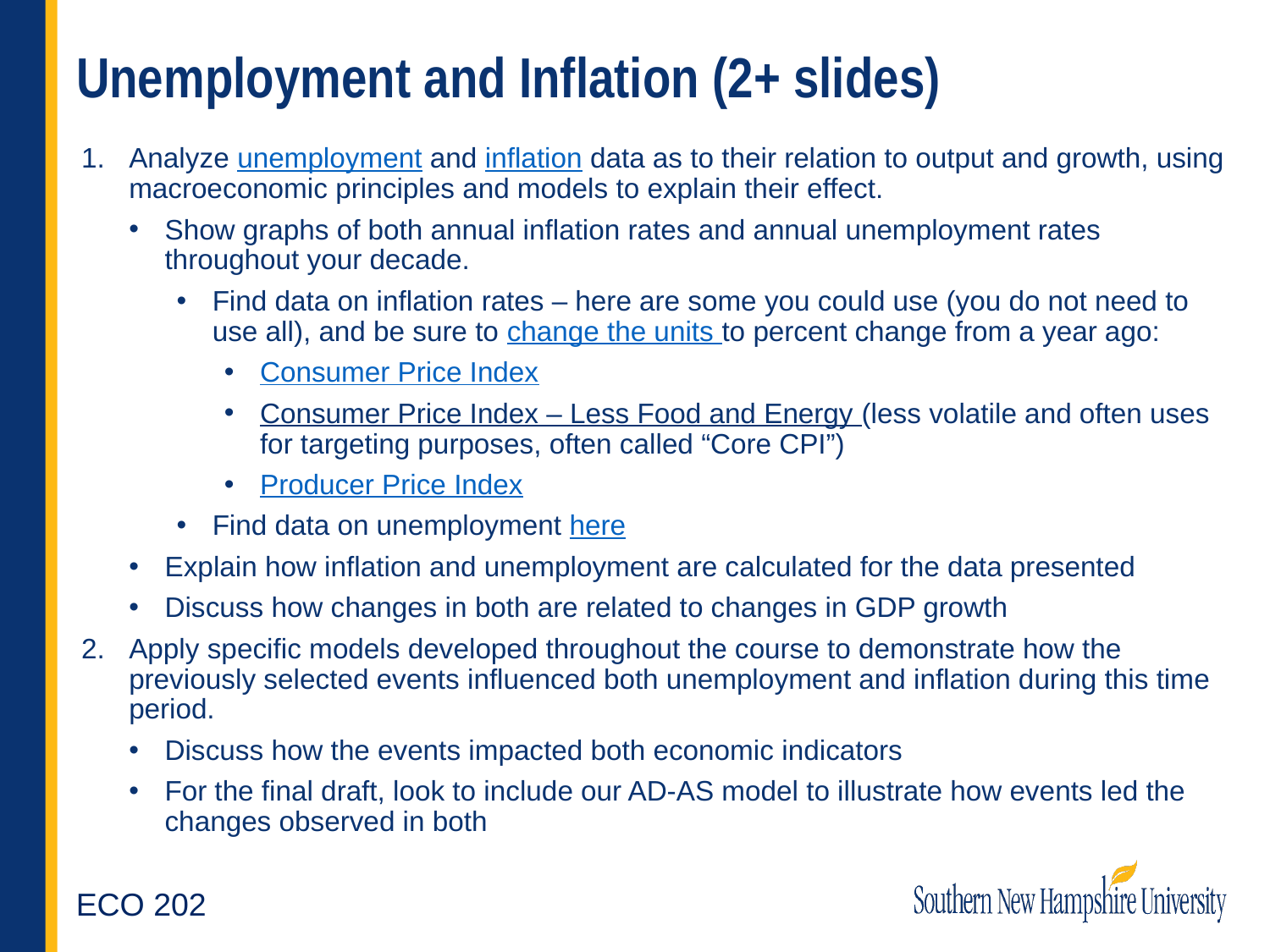

# Unemployment and Inflation (2+ slides)
Analyze unemployment and inflation data as to their relation to output and growth, using macroeconomic principles and models to explain their effect.
Show graphs of both annual inflation rates and annual unemployment rates throughout your decade.
Find data on inflation rates – here are some you could use (you do not need to use all), and be sure to change the units to percent change from a year ago:
Consumer Price Index
Consumer Price Index – Less Food and Energy (less volatile and often uses for targeting purposes, often called “Core CPI”)
Producer Price Index
Find data on unemployment here
Explain how inflation and unemployment are calculated for the data presented
Discuss how changes in both are related to changes in GDP growth
Apply specific models developed throughout the course to demonstrate how the previously selected events influenced both unemployment and inflation during this time period.
Discuss how the events impacted both economic indicators
For the final draft, look to include our AD-AS model to illustrate how events led the changes observed in both